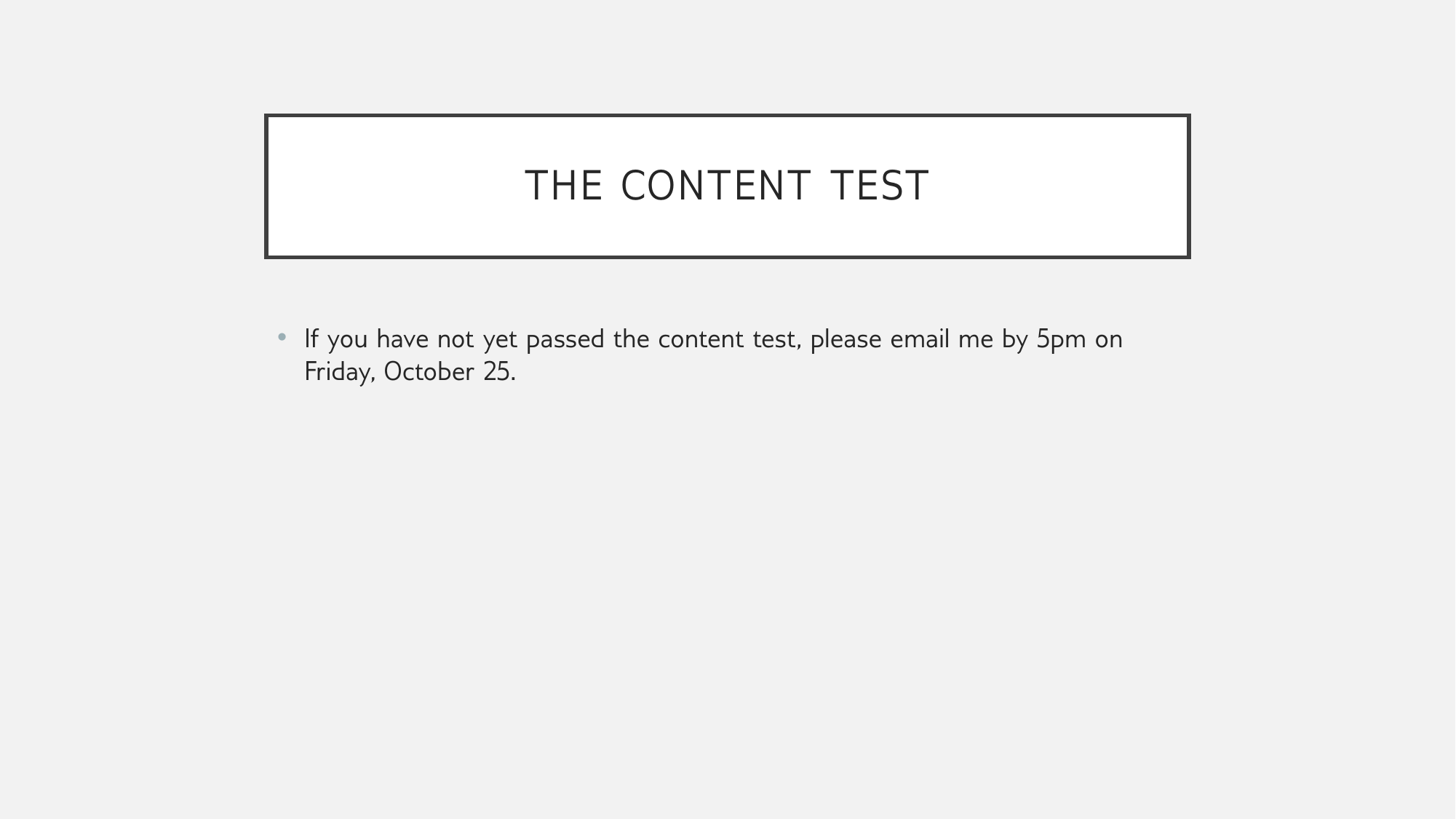

# tHe content test
If you have not yet passed the content test, please email me by 5pm on Friday, October 25.